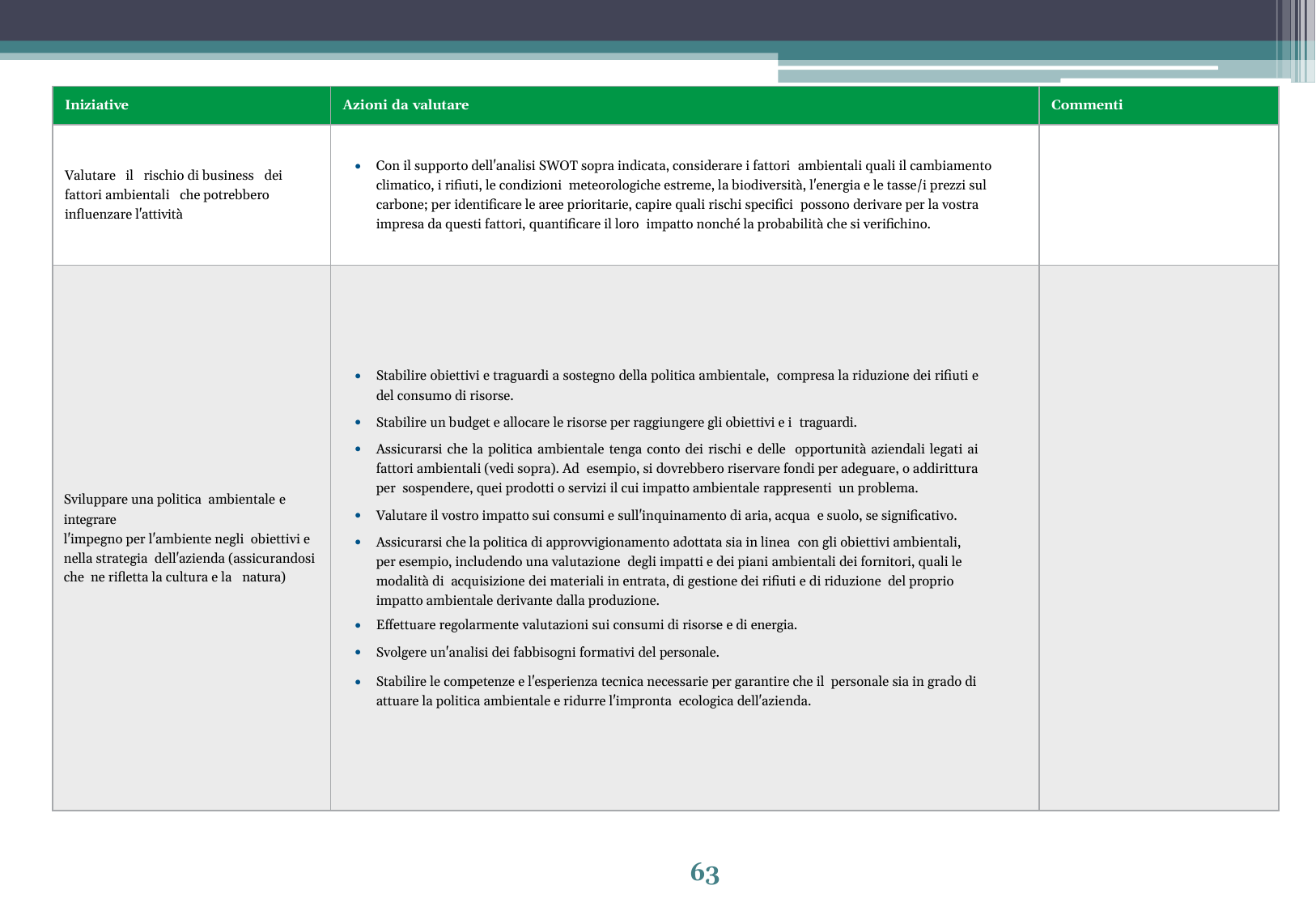

| Iniziative | Azioni da valutare | Commenti |
| --- | --- | --- |
| Valutare il rischio di business dei fattori ambientali che potrebbero influenzare l'attività | Con il supporto dell'analisi SWOT sopra indicata, considerare i fattori ambientali quali il cambiamento climatico, i rifiuti, le condizioni meteorologiche estreme, la biodiversità, l'energia e le tasse/i prezzi sul carbone; per identificare le aree prioritarie, capire quali rischi specifici possono derivare per la vostra impresa da questi fattori, quantificare il loro impatto nonché la probabilità che si verifichino. |  |
| Sviluppare una politica ambientale e integrare l'impegno per l'ambiente negli obiettivi e nella strategia dell'azienda (assicurandosi che ne rifletta la cultura e la natura) | Stabilire obiettivi e traguardi a sostegno della politica ambientale, compresa la riduzione dei rifiuti e del consumo di risorse. Stabilire un budget e allocare le risorse per raggiungere gli obiettivi e i traguardi. Assicurarsi che la politica ambientale tenga conto dei rischi e delle opportunità aziendali legati ai fattori ambientali (vedi sopra). Ad esempio, si dovrebbero riservare fondi per adeguare, o addirittura per sospendere, quei prodotti o servizi il cui impatto ambientale rappresenti un problema. Valutare il vostro impatto sui consumi e sull'inquinamento di aria, acqua e suolo, se significativo. Assicurarsi che la politica di approvvigionamento adottata sia in linea con gli obiettivi ambientali, per esempio, includendo una valutazione degli impatti e dei piani ambientali dei fornitori, quali le modalità di acquisizione dei materiali in entrata, di gestione dei rifiuti e di riduzione del proprio impatto ambientale derivante dalla produzione. Effettuare regolarmente valutazioni sui consumi di risorse e di energia. Svolgere un'analisi dei fabbisogni formativi del personale. Stabilire le competenze e l'esperienza tecnica necessarie per garantire che il personale sia in grado di attuare la politica ambientale e ridurre l'impronta ecologica dell'azienda. |  |
63